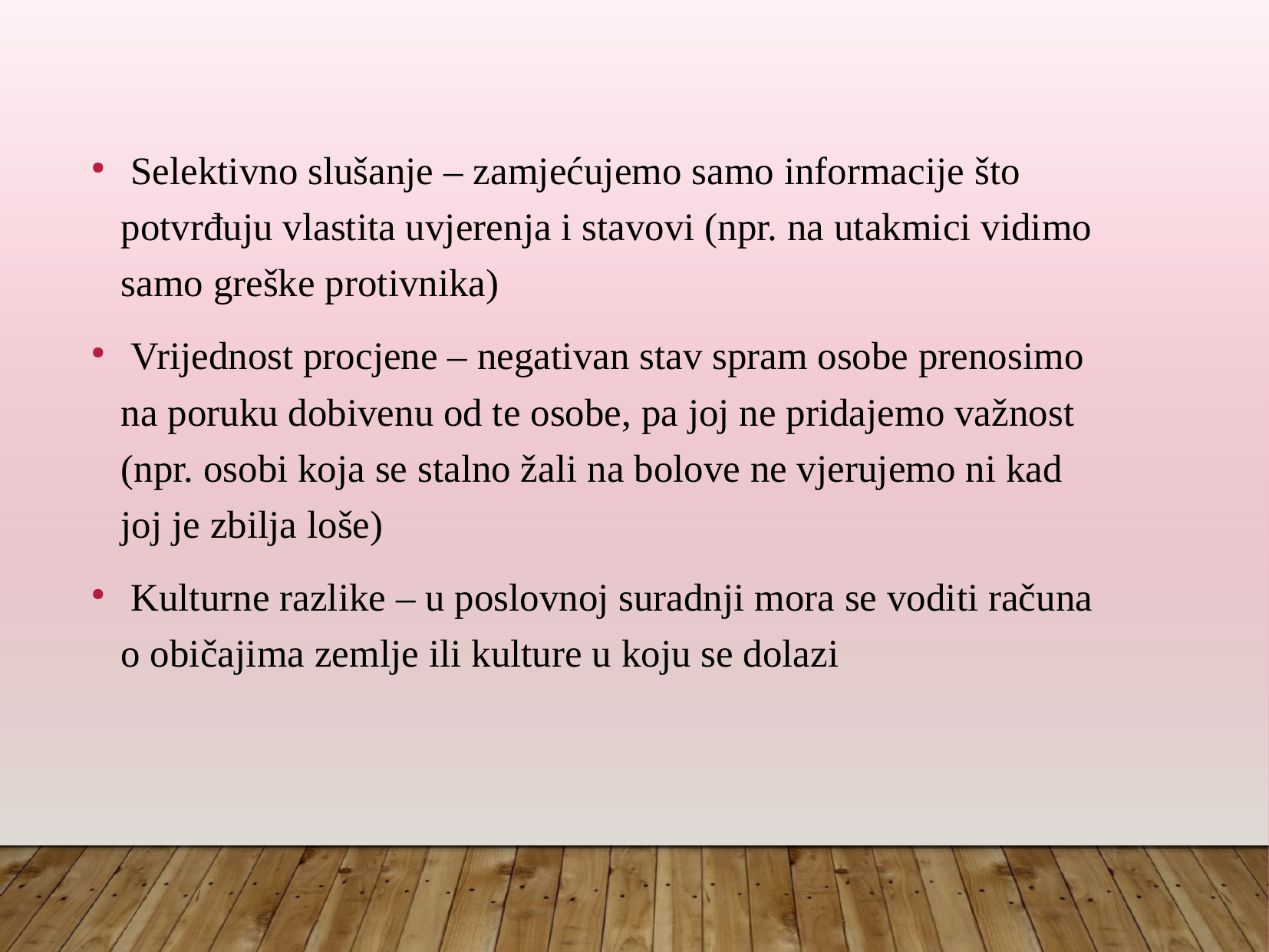

Selektivno slušanje – zamjećujemo samo informacije što potvrđuju vlastita uvjerenja i stavovi (npr. na utakmici vidimo samo greške protivnika)
 Vrijednost procjene – negativan stav spram osobe prenosimo na poruku dobivenu od te osobe, pa joj ne pridajemo važnost (npr. osobi koja se stalno žali na bolove ne vjerujemo ni kad joj je zbilja loše)
 Kulturne razlike – u poslovnoj suradnji mora se voditi računa o običajima zemlje ili kulture u koju se dolazi